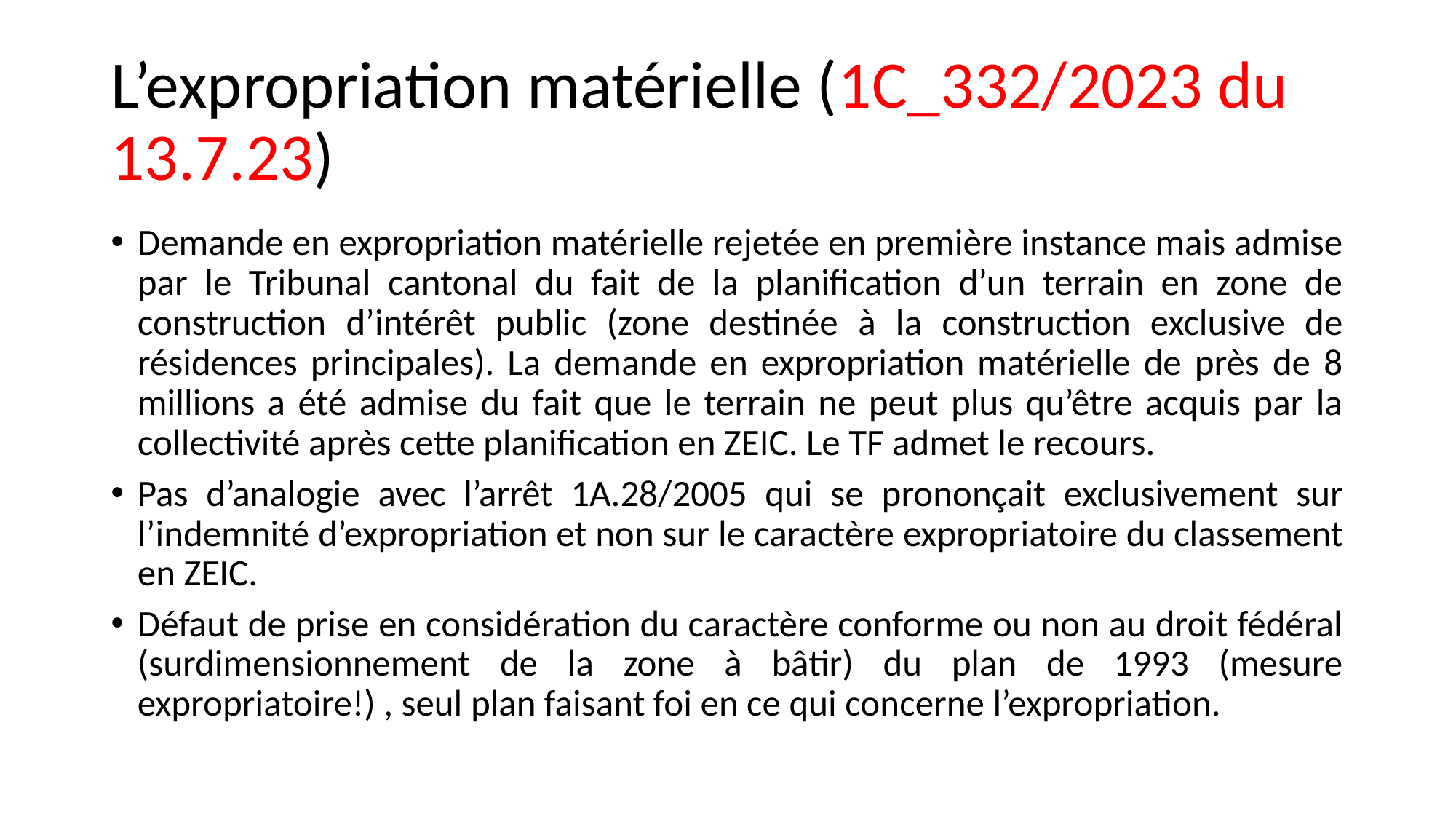

# L’expropriation matérielle (1C_332/2023 du 13.7.23)
Demande en expropriation matérielle rejetée en première instance mais admise par le Tribunal cantonal du fait de la planification d’un terrain en zone de construction d’intérêt public (zone destinée à la construction exclusive de résidences principales). La demande en expropriation matérielle de près de 8 millions a été admise du fait que le terrain ne peut plus qu’être acquis par la collectivité après cette planification en ZEIC. Le TF admet le recours.
Pas d’analogie avec l’arrêt 1A.28/2005 qui se prononçait exclusivement sur l’indemnité d’expropriation et non sur le caractère expropriatoire du classement en ZEIC.
Défaut de prise en considération du caractère conforme ou non au droit fédéral (surdimensionnement de la zone à bâtir) du plan de 1993 (mesure expropriatoire!) , seul plan faisant foi en ce qui concerne l’expropriation.